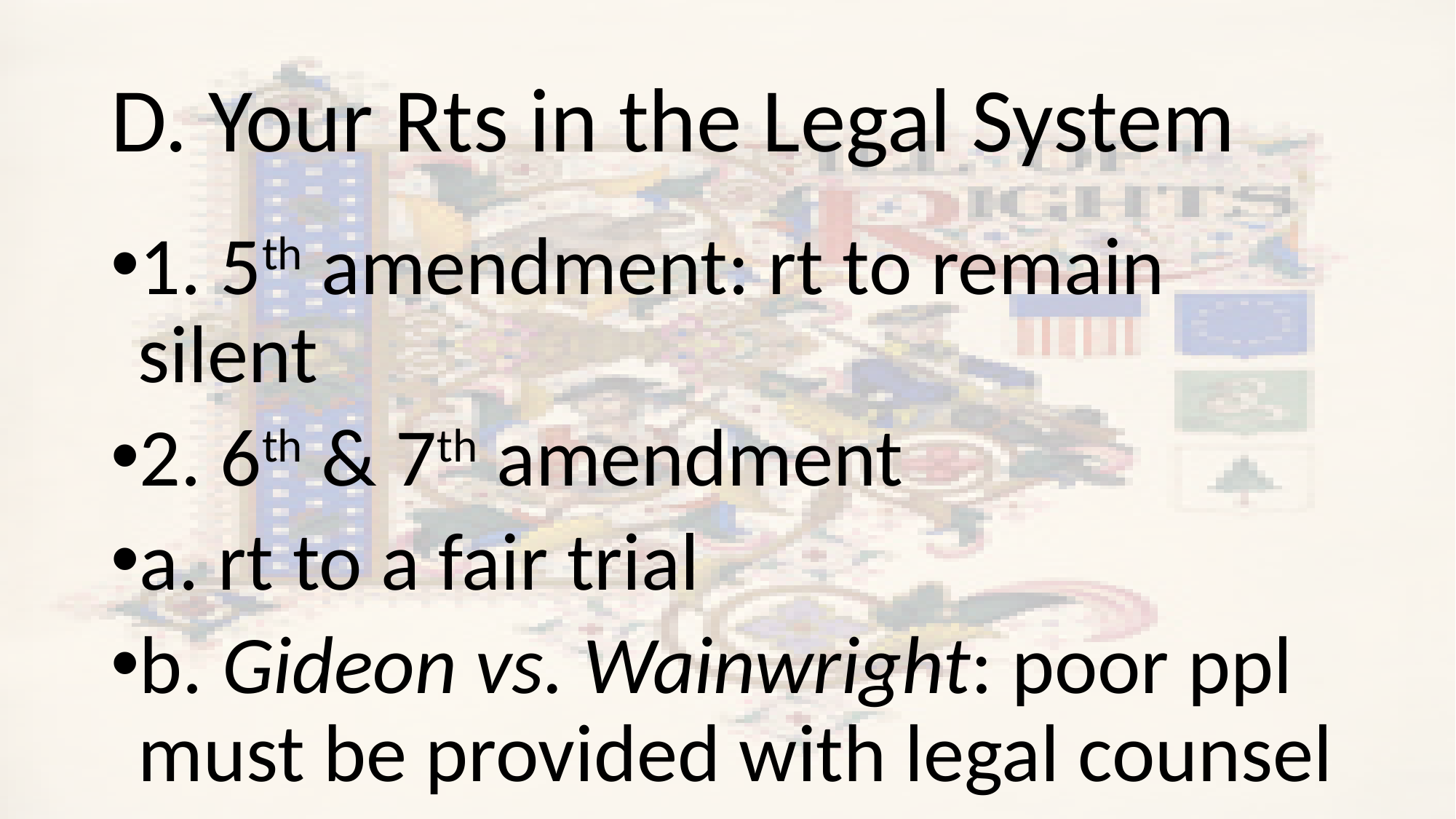

# D. Your Rts in the Legal System
1. 5th amendment: rt to remain silent
2. 6th & 7th amendment
a. rt to a fair trial
b. Gideon vs. Wainwright: poor ppl must be provided with legal counsel